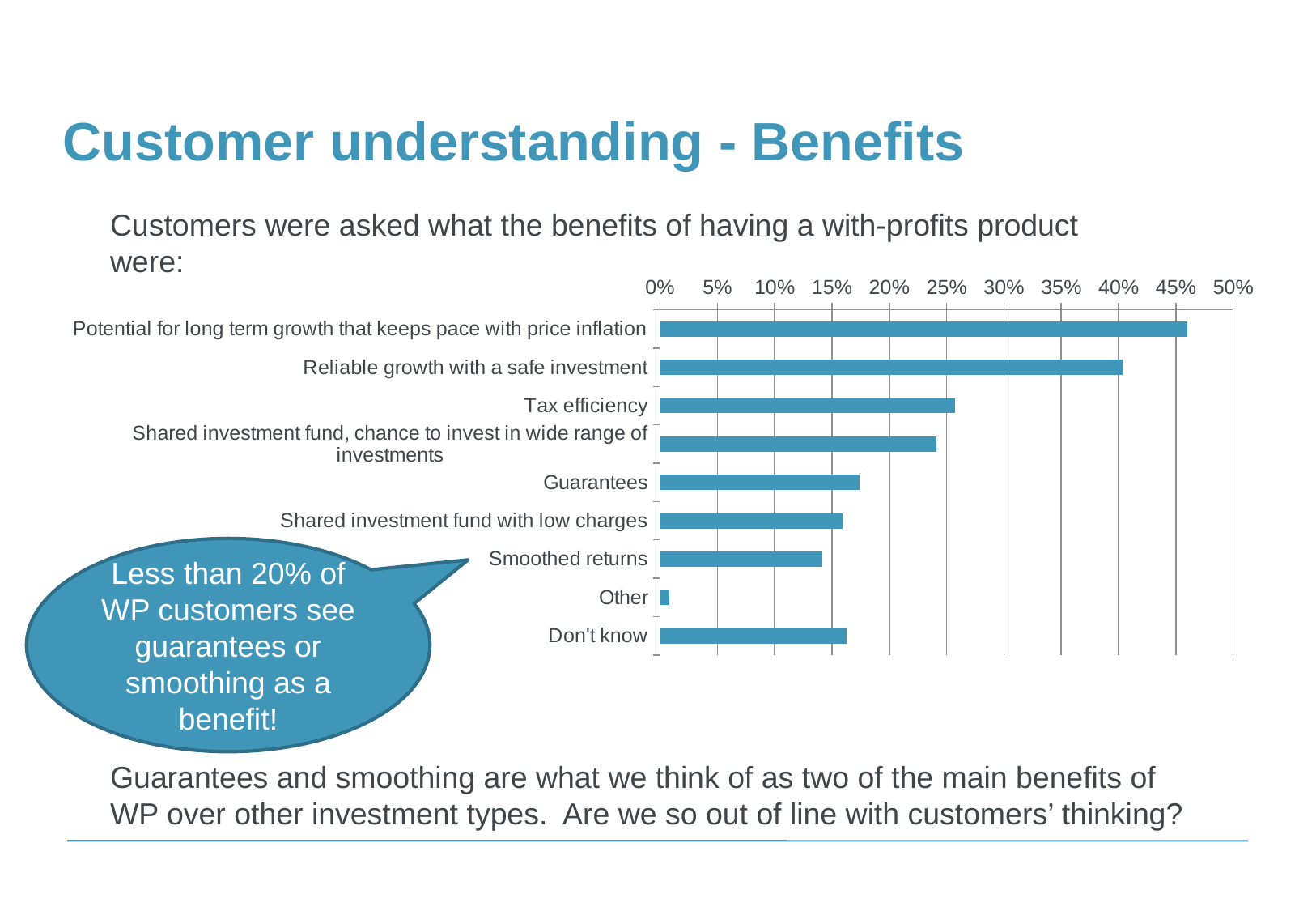

Customer understanding - Benefits
Customers were asked what the benefits of having a with-profits product were:

### Chart

| Category |  |
|---|---|
| Potential for long term growth that keeps pace with price inflation | 0.4599 |
| Reliable growth with a safe investment | 0.4035 |
| Tax efficiency | 0.2576 |
| Shared investment fund, chance to invest in wide range of investments | 0.2409 |
| Guarantees | 0.1742 |
| Shared investment fund with low charges | 0.1595 |
| Smoothed returns | 0.1412 |
| Other | 0.008 |
| Don't know | 0.1629 |
Less than 20% of WP customers see guarantees or smoothing as a benefit!
Guarantees and smoothing are what we think of as two of the main benefits of WP over other investment types.  Are we so out of line with customers’ thinking?